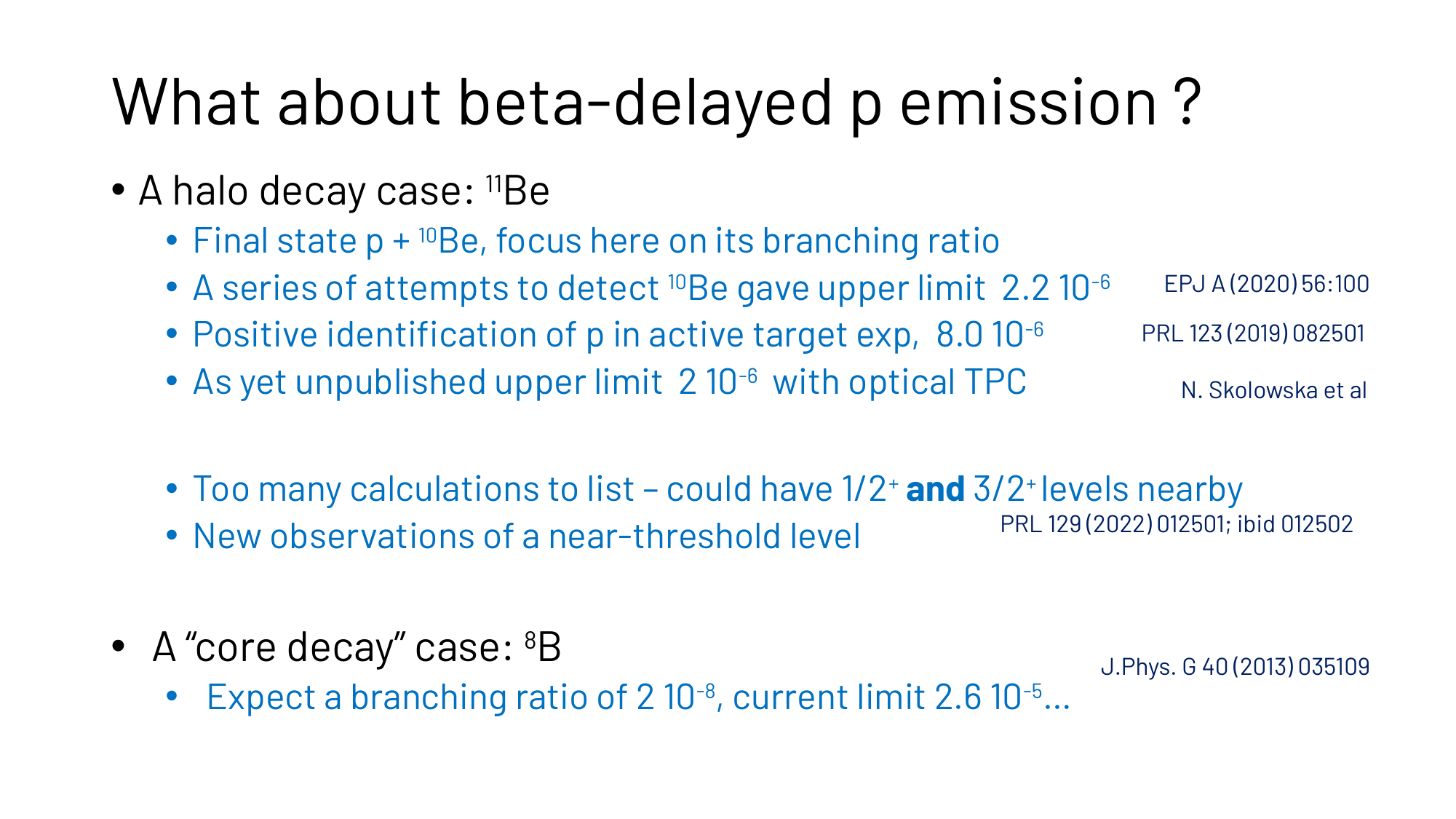

# What about beta-delayed p emission ?
A halo decay case: 11Be
Final state p + 10Be, focus here on its branching ratio
A series of attempts to detect 10Be gave upper limit  2.2 10-6
Positive identification of p in active target exp,  8.0 10-6
As yet unpublished upper limit  2 10-6  with optical TPC

Too many calculations to list – could have 1/2+ and 3/2+ levels nearby
New observations of a near-threshold level

A “core decay” case: 8B
Expect a branching ratio of 2 10-8, current limit 2.6 10-5…
EPJ A (2020) 56:100
PRL 123 (2019) 082501
N. Skolowska et al
PRL 129 (2022) 012501; ibid 012502
J.Phys. G 40 (2013) 035109